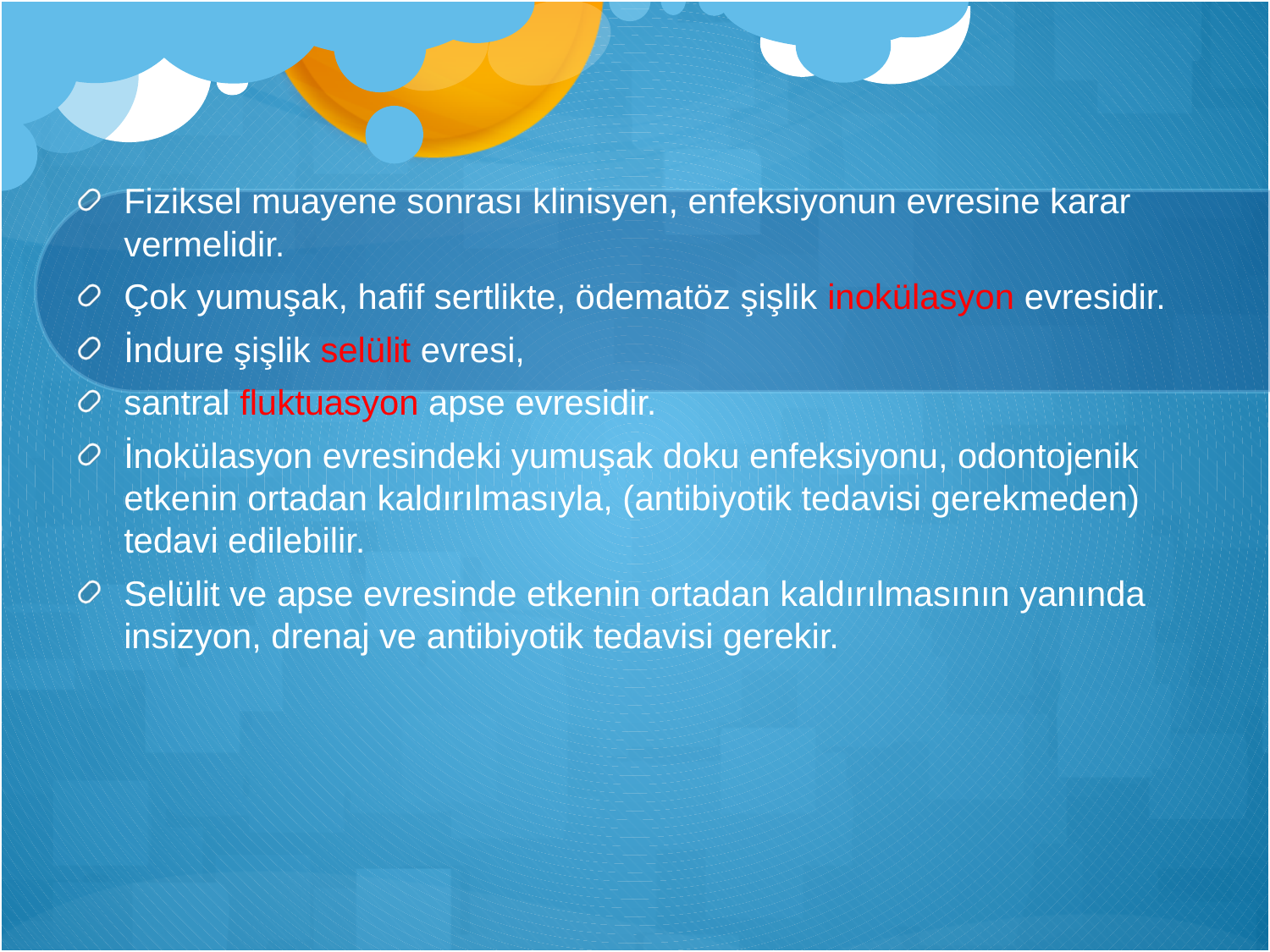

Fiziksel muayene sonrası klinisyen, enfeksiyonun evresine karar vermelidir.
Çok yumuşak, hafif sertlikte, ödematöz şişlik inokülasyon evresidir.
İndure şişlik selülit evresi,
santral fluktuasyon apse evresidir.
İnokülasyon evresindeki yumuşak doku enfeksiyonu, odontojenik etkenin ortadan kaldırılmasıyla, (antibiyotik tedavisi gerekmeden) tedavi edilebilir.
Selülit ve apse evresinde etkenin ortadan kaldırılmasının yanında insizyon, drenaj ve antibiyotik tedavisi gerekir.